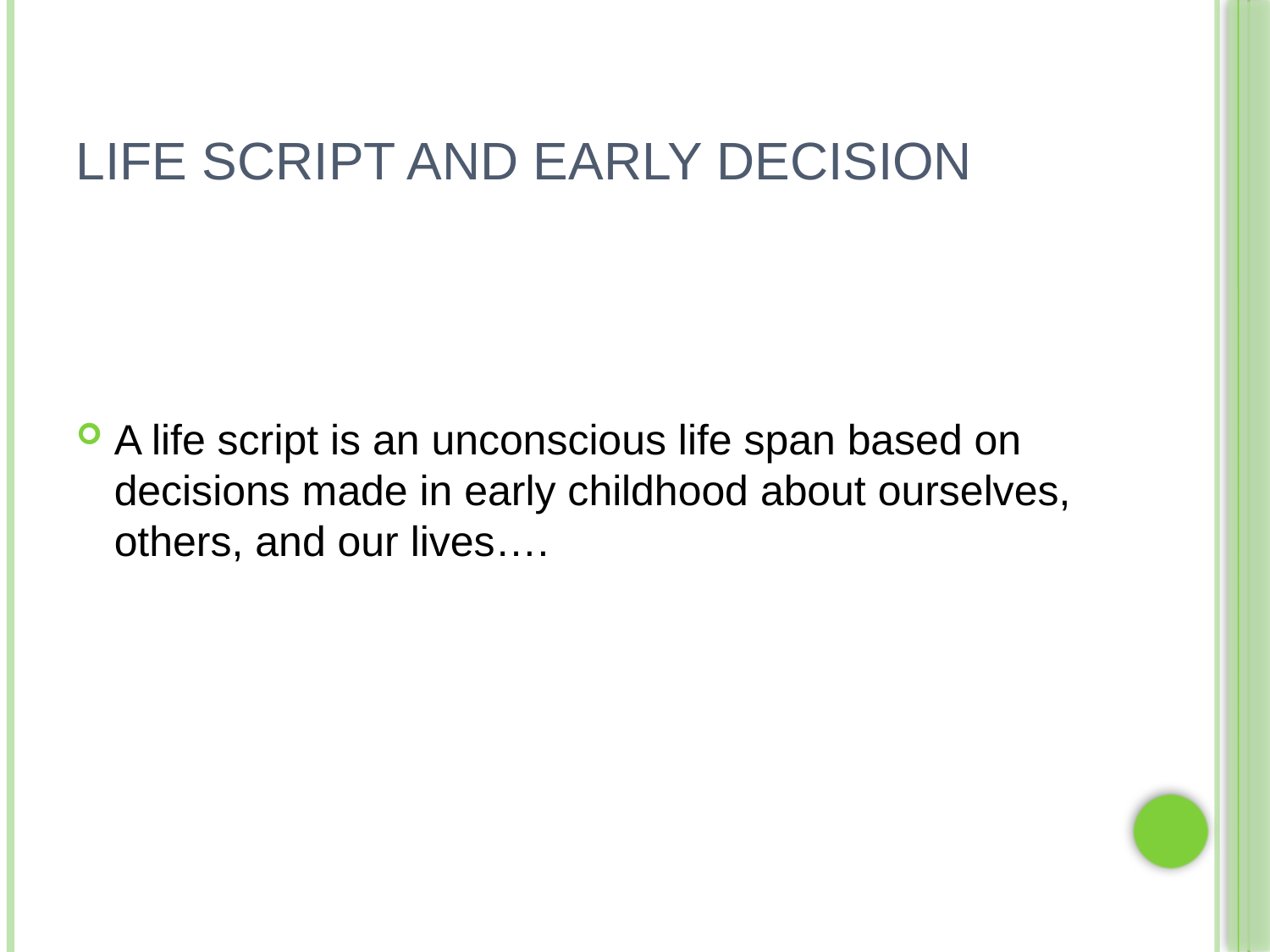

# Life script and Early decision

A life script is an unconscious life span based on decisions made in early childhood about ourselves, others, and our lives….